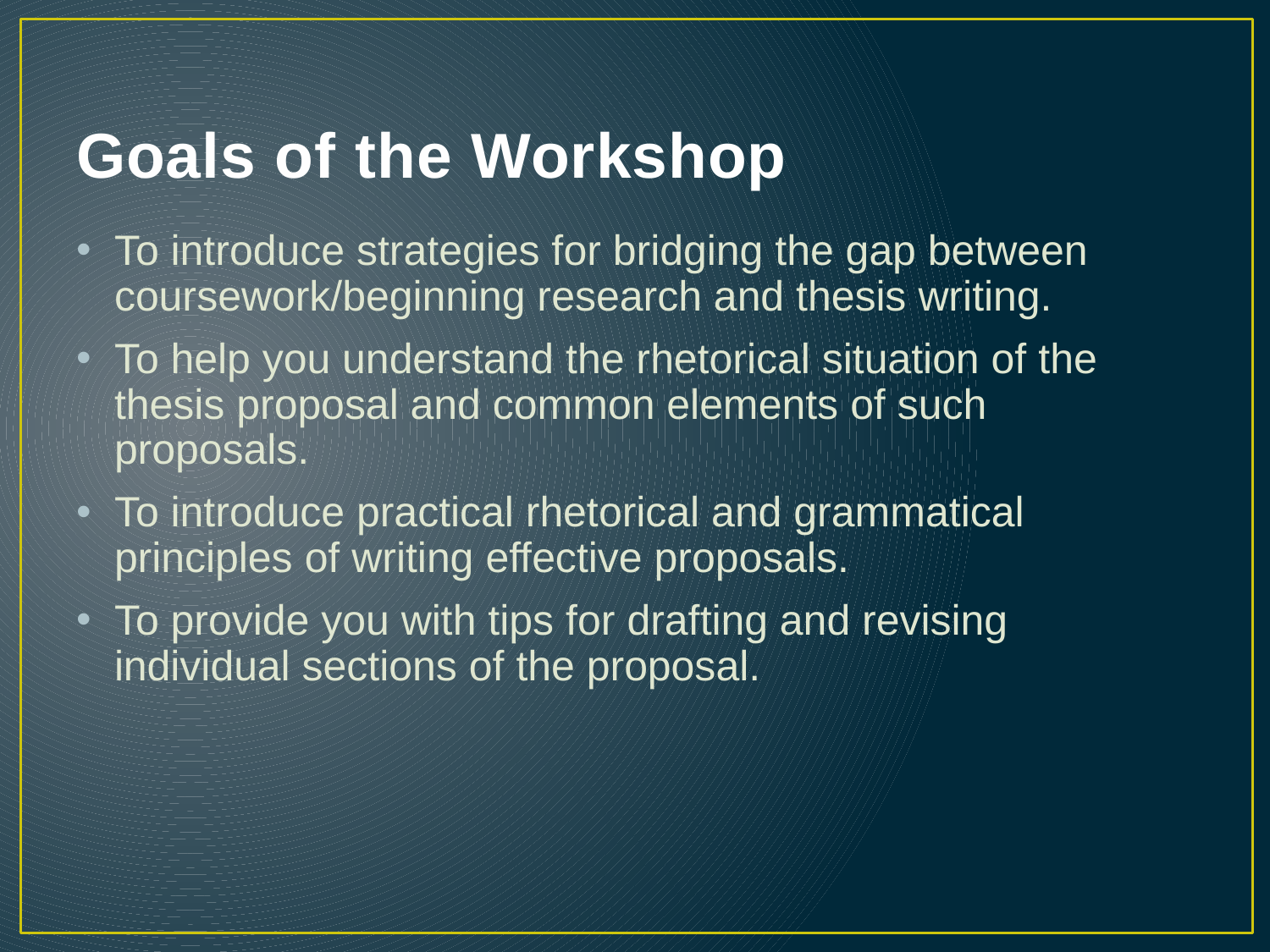

# Goals of the Workshop
To introduce strategies for bridging the gap between coursework/beginning research and thesis writing.
To help you understand the rhetorical situation of the thesis proposal and common elements of such proposals.
To introduce practical rhetorical and grammatical principles of writing effective proposals.
To provide you with tips for drafting and revising individual sections of the proposal.